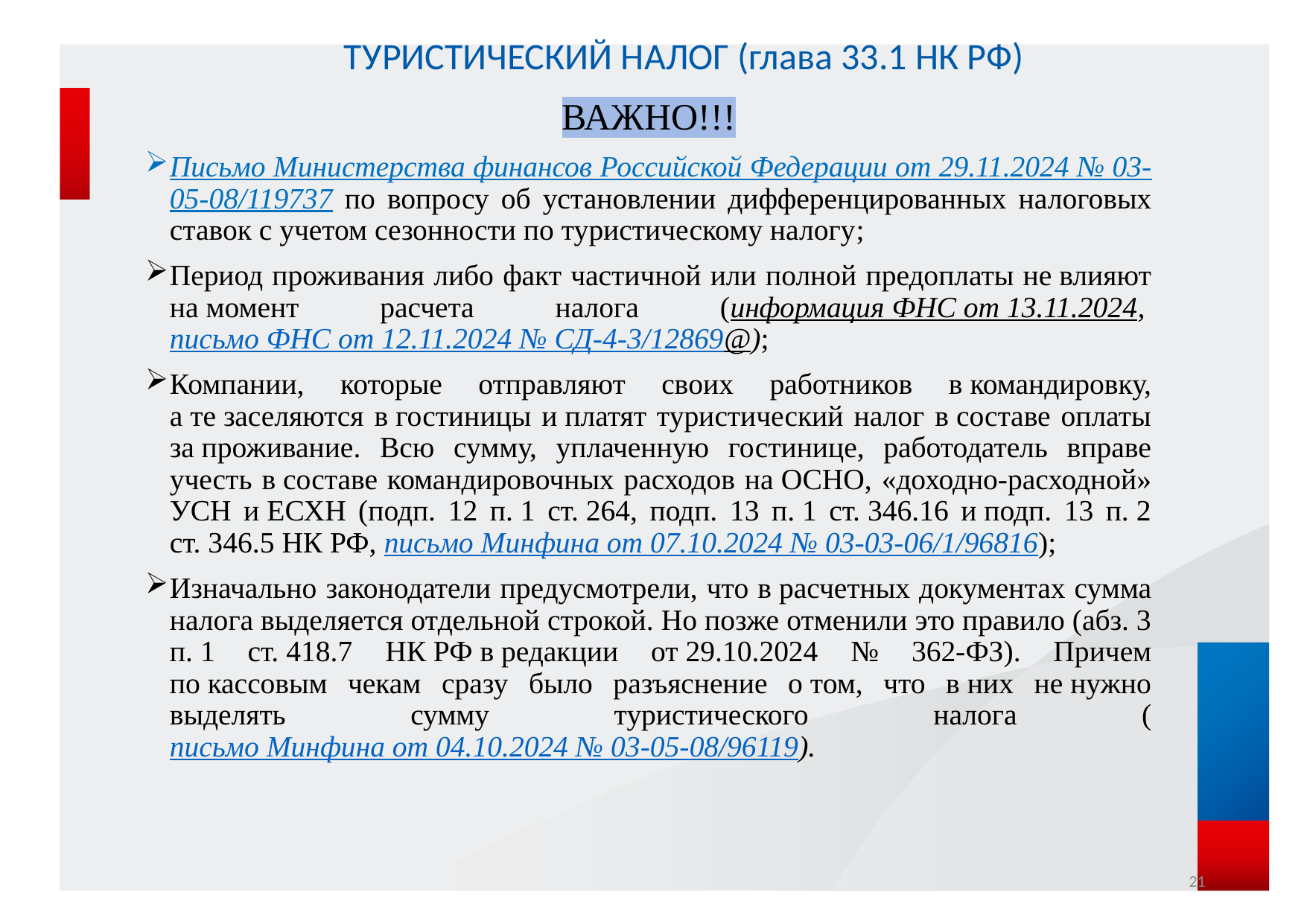

# ТУРИСТИЧЕСКИЙ НАЛОГ (глава 33.1 НК РФ)
ВАЖНО!!!
Письмо Министерства финансов Российской Федерации от 29.11.2024 № 03-05-08/119737 по вопросу об установлении дифференцированных налоговых ставок с учетом сезонности по туристическому налогу;
Период проживания либо факт частичной или полной предоплаты не влияют на момент расчета налога (информация ФНС от 13.11.2024, письмо ФНС от 12.11.2024 № СД-4-3/12869@);
Компании, которые отправляют своих работников в командировку, а те заселяются в гостиницы и платят туристический налог в составе оплаты за проживание. Всю сумму, уплаченную гостинице, работодатель вправе учесть в составе командировочных расходов на ОСНО, «доходно-расходной» УСН и ЕСХН (подп. 12 п. 1 ст. 264, подп. 13 п. 1 ст. 346.16 и подп. 13 п. 2 ст. 346.5 НК РФ, письмо Минфина от 07.10.2024 № 03-03-06/1/96816);
Изначально законодатели предусмотрели, что в расчетных документах сумма налога выделяется отдельной строкой. Но позже отменили это правило (абз. 3 п. 1 ст. 418.7 НК РФ в редакции от 29.10.2024 № 362-ФЗ). Причем по кассовым чекам сразу было разъяснение о том, что в них не нужно выделять сумму туристического налога (письмо Минфина от 04.10.2024 № 03-05-08/96119).

21